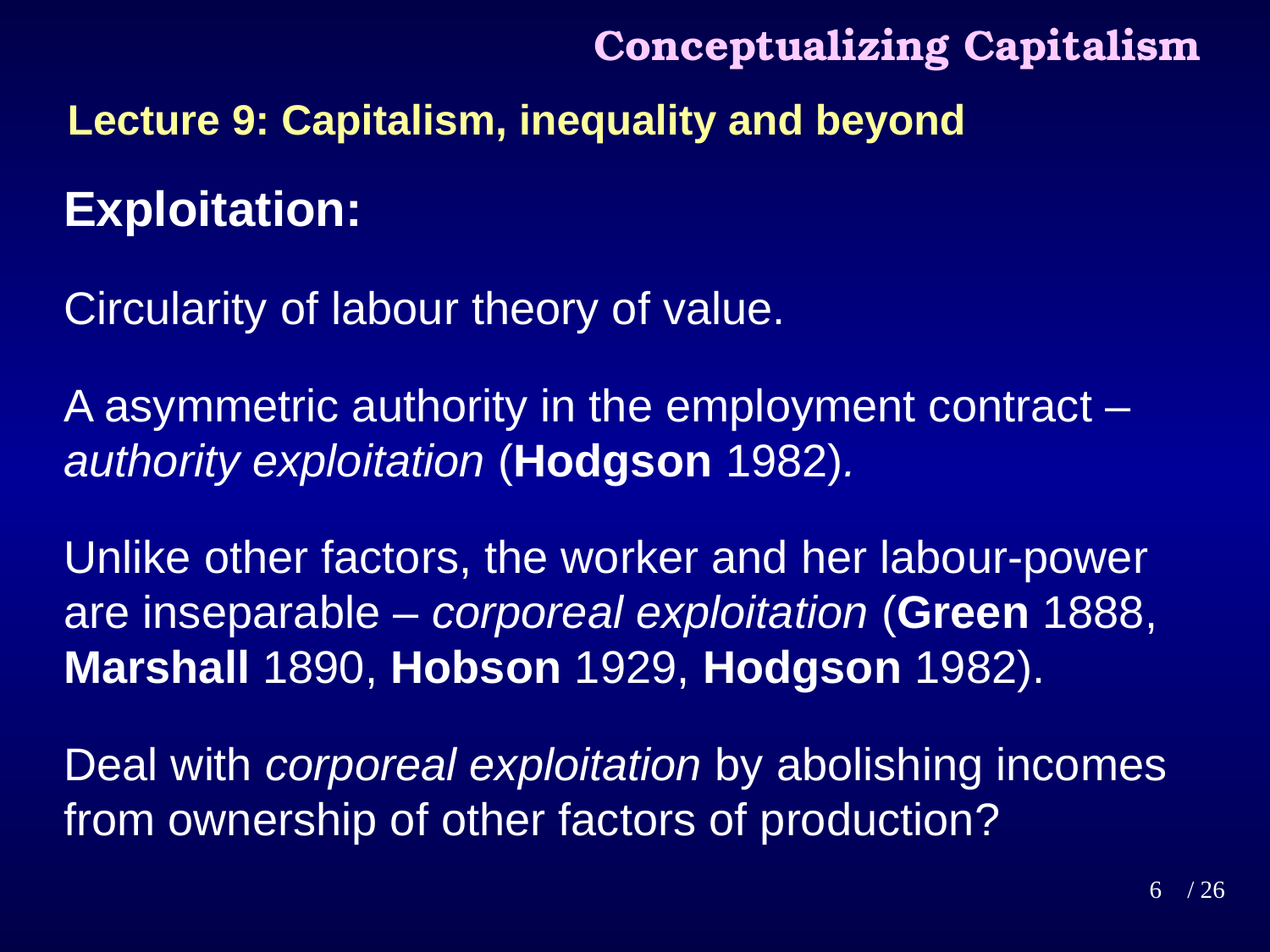

# Conceptualizing Capitalism
Lecture 9: Capitalism, inequality and beyond
Exploitation:
Circularity of labour theory of value.
A asymmetric authority in the employment contract – authority exploitation (Hodgson 1982).
Unlike other factors, the worker and her labour-power are inseparable – corporeal exploitation (Green 1888, Marshall 1890, Hobson 1929, Hodgson 1982).
Deal with corporeal exploitation by abolishing incomes from ownership of other factors of production?
6
/ 26